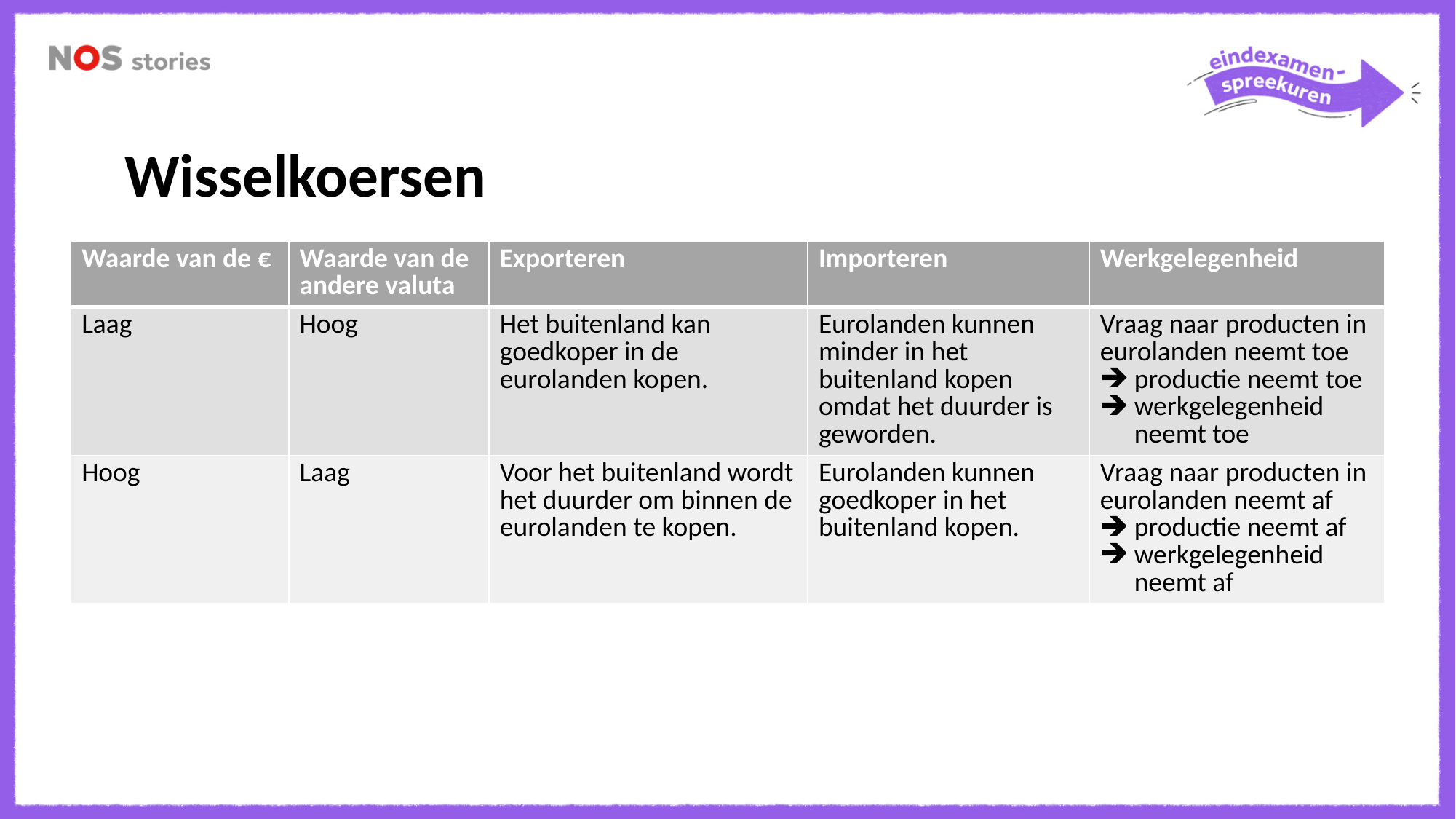

Wisselkoersen
| Waarde van de € | Waarde van de andere valuta | Exporteren | Importeren | Werkgelegenheid |
| --- | --- | --- | --- | --- |
| Laag | Hoog | Het buitenland kan goedkoper in de eurolanden kopen. | Eurolanden kunnen minder in het buitenland kopen omdat het duurder is geworden. | Vraag naar producten in eurolanden neemt toe productie neemt toe werkgelegenheid neemt toe |
| Hoog | Laag | Voor het buitenland wordt het duurder om binnen de eurolanden te kopen. | Eurolanden kunnen goedkoper in het buitenland kopen. | Vraag naar producten in eurolanden neemt af productie neemt af werkgelegenheid neemt af |